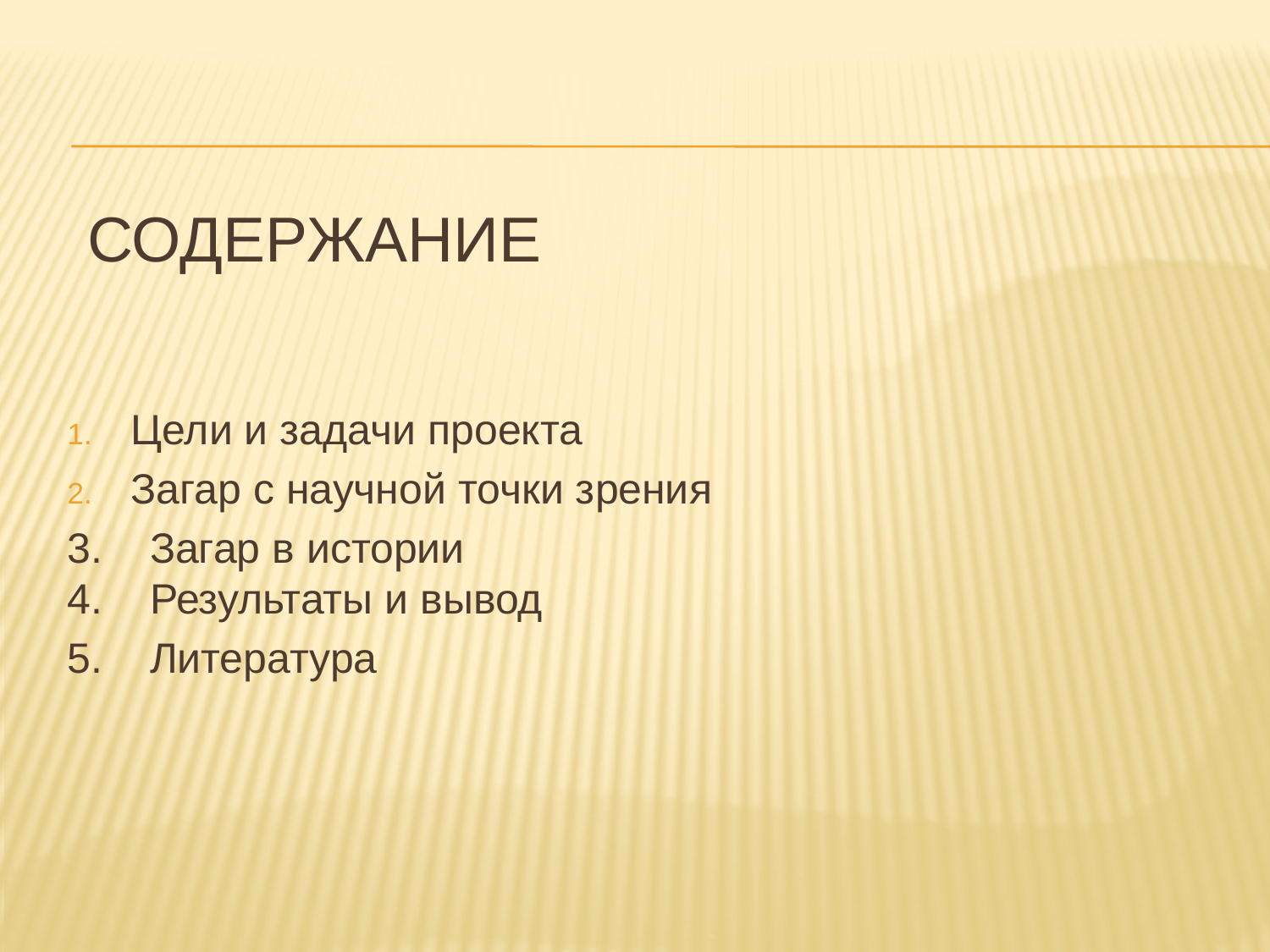

# Содержание
Цели и задачи проекта
Загар с научной точки зрения
3.    Загар в истории
4.    Результаты и вывод
5.    Литература